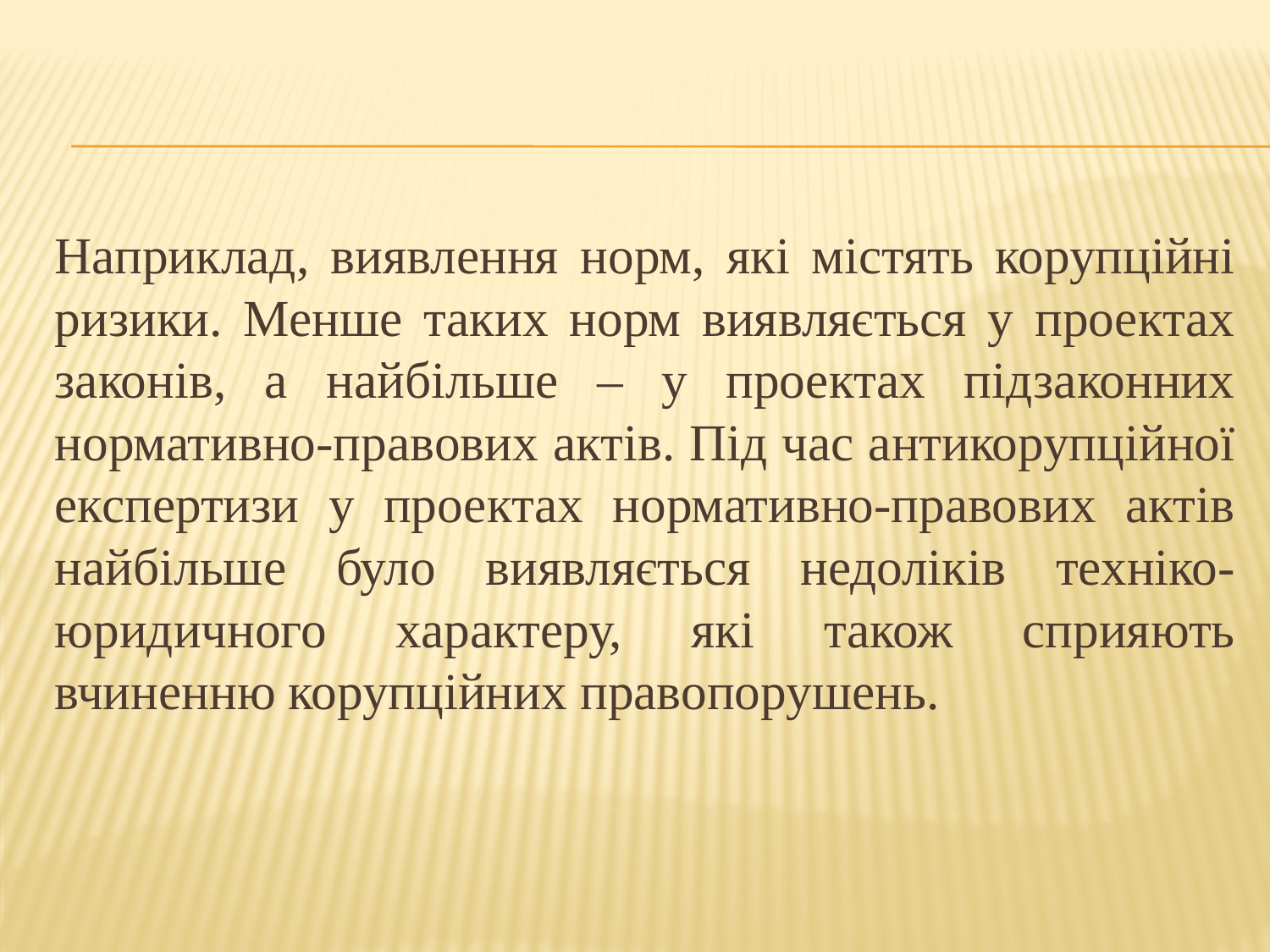

#
Наприклад, виявлення норм, які містять корупційні ризики. Менше таких норм виявляється у проектах законів, а найбільше – у проектах підзаконних нормативно-правових актів. Під час антикорупційної експертизи у проектах нормативно-правових актів найбільше було виявляється недоліків техніко-юридичного характеру, які також сприяють вчиненню корупційних правопорушень.